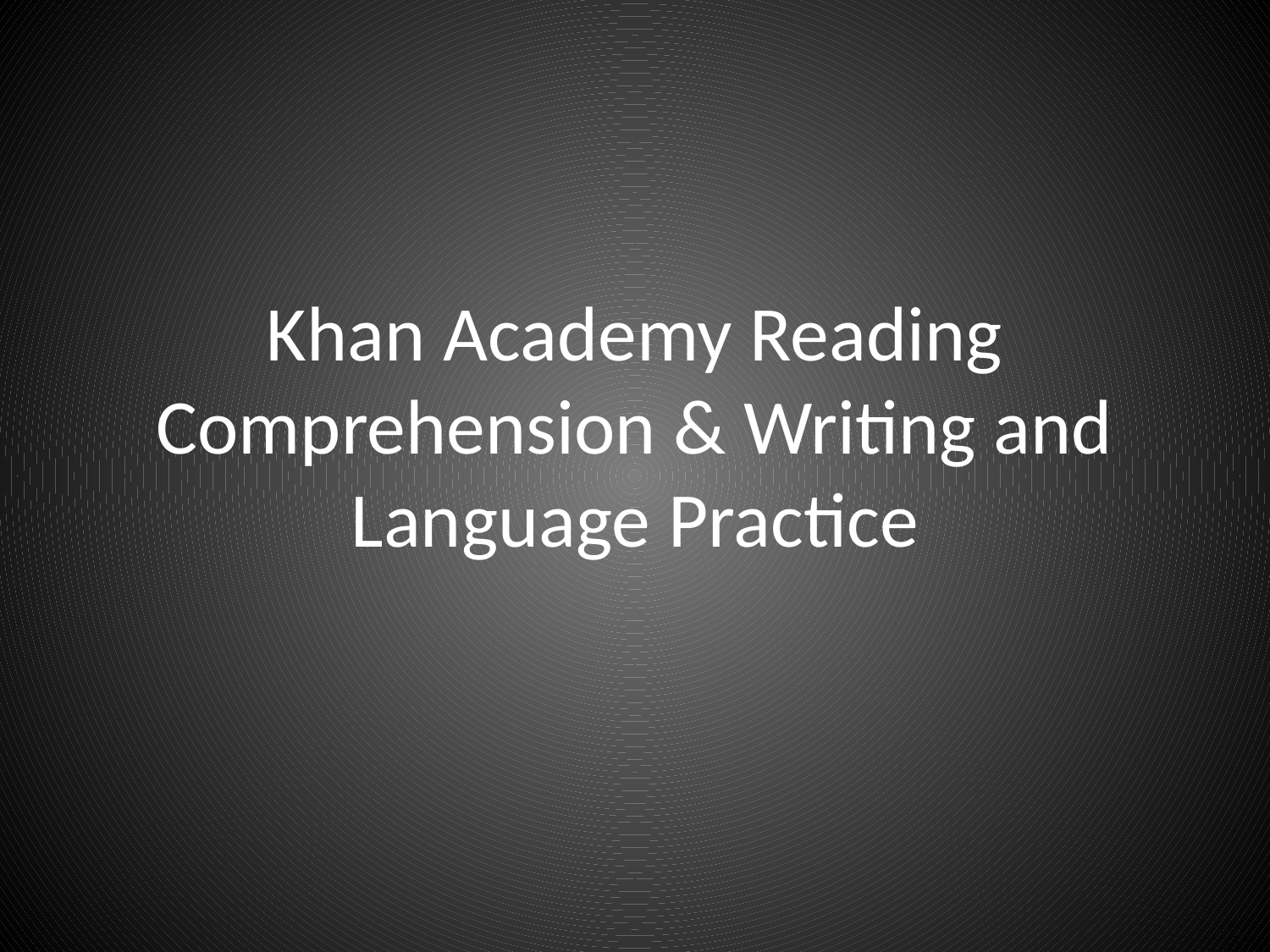

# Khan Academy Reading Comprehension & Writing and Language Practice